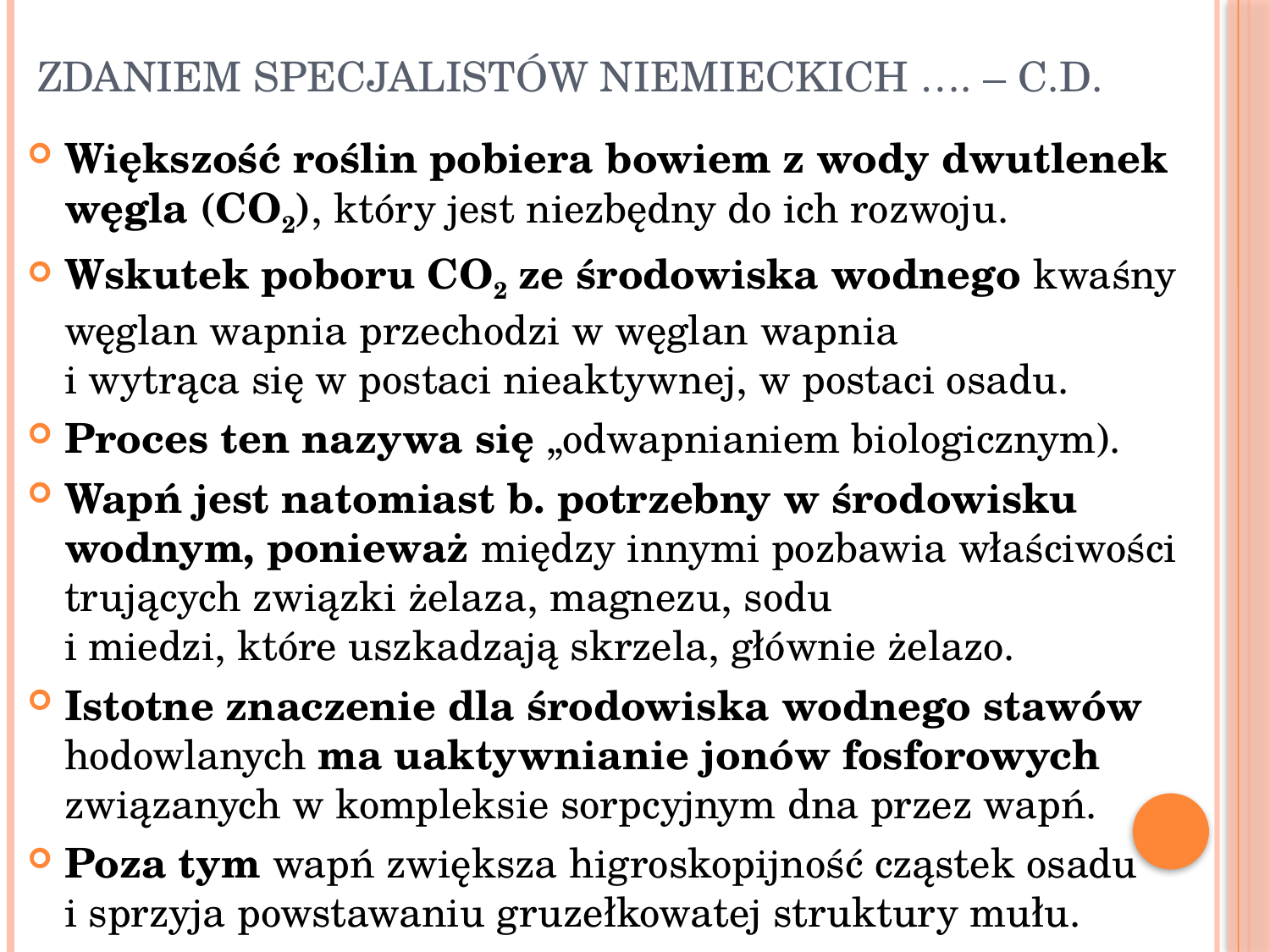

# Zdaniem specjalistów niemieckich …. – c.d.
Większość roślin pobiera bowiem z wody dwutlenek węgla (CO2), który jest niezbędny do ich rozwoju.
Wskutek poboru CO2 ze środowiska wodnego kwaśny węglan wapnia przechodzi w węglan wapnia
i wytrąca się w postaci nieaktywnej, w postaci osadu.
Proces ten nazywa się „odwapnianiem biologicznym).
Wapń jest natomiast b. potrzebny w środowisku wodnym, ponieważ między innymi pozbawia właściwości trujących związki żelaza, magnezu, sodu
i miedzi, które uszkadzają skrzela, głównie żelazo.
Istotne znaczenie dla środowiska wodnego stawów hodowlanych ma uaktywnianie jonów fosforowych związanych w kompleksie sorpcyjnym dna przez wapń.
Poza tym wapń zwiększa higroskopijność cząstek osadu
i sprzyja powstawaniu gruzełkowatej struktury mułu.